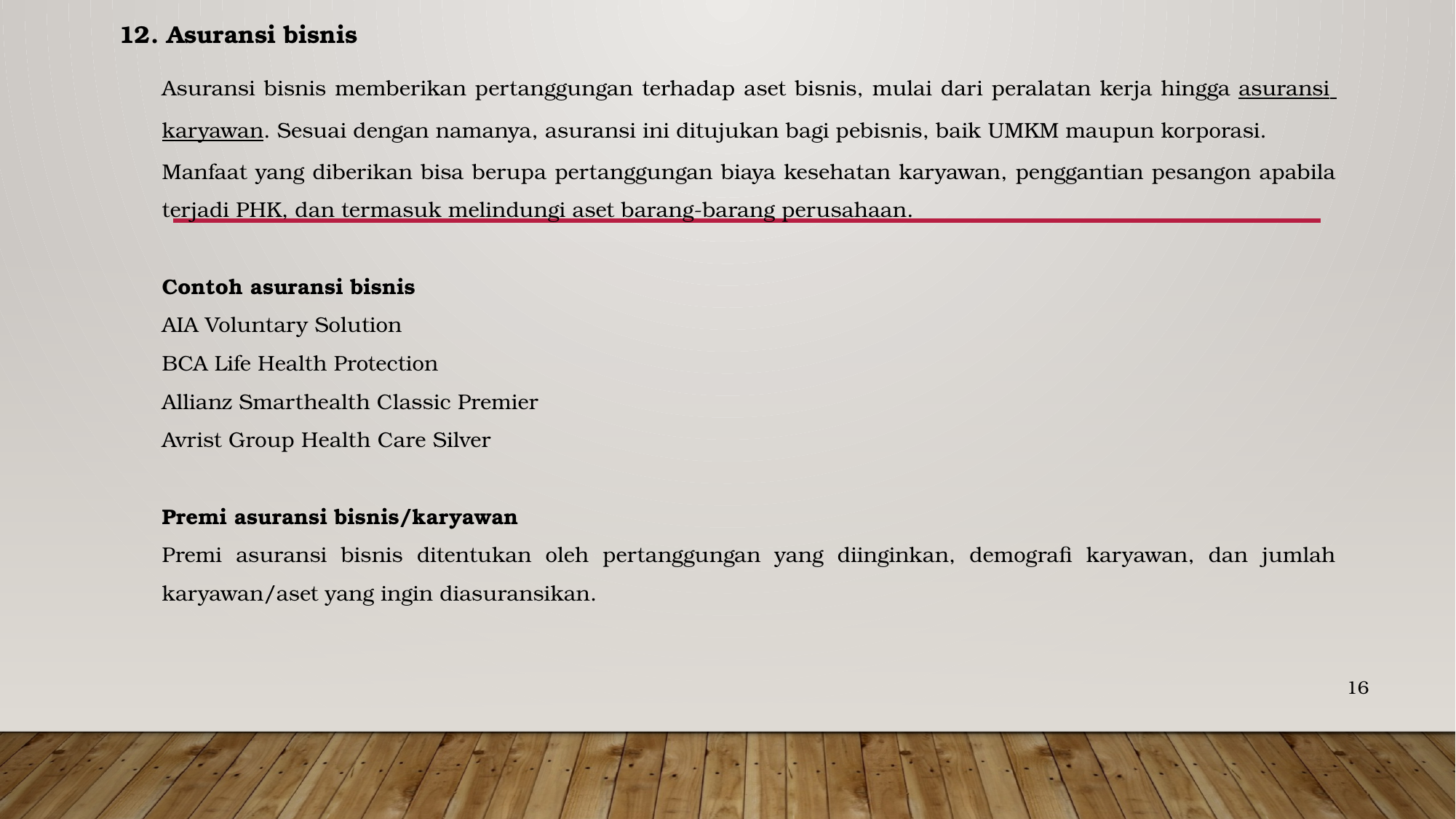

12. Asuransi bisnis
Asuransi bisnis memberikan pertanggungan terhadap aset bisnis, mulai dari peralatan kerja hingga asuransi karyawan. Sesuai dengan namanya, asuransi ini ditujukan bagi pebisnis, baik UMKM maupun korporasi.
Manfaat yang diberikan bisa berupa pertanggungan biaya kesehatan karyawan, penggantian pesangon apabila terjadi PHK, dan termasuk melindungi aset barang-barang perusahaan.

Contoh asuransi bisnis
AIA Voluntary Solution
BCA Life Health Protection
Allianz Smarthealth Classic Premier
Avrist Group Health Care Silver

Premi asuransi bisnis/karyawan
Premi asuransi bisnis ditentukan oleh pertanggungan yang diinginkan, demografi karyawan, dan jumlah karyawan/aset yang ingin diasuransikan.

16